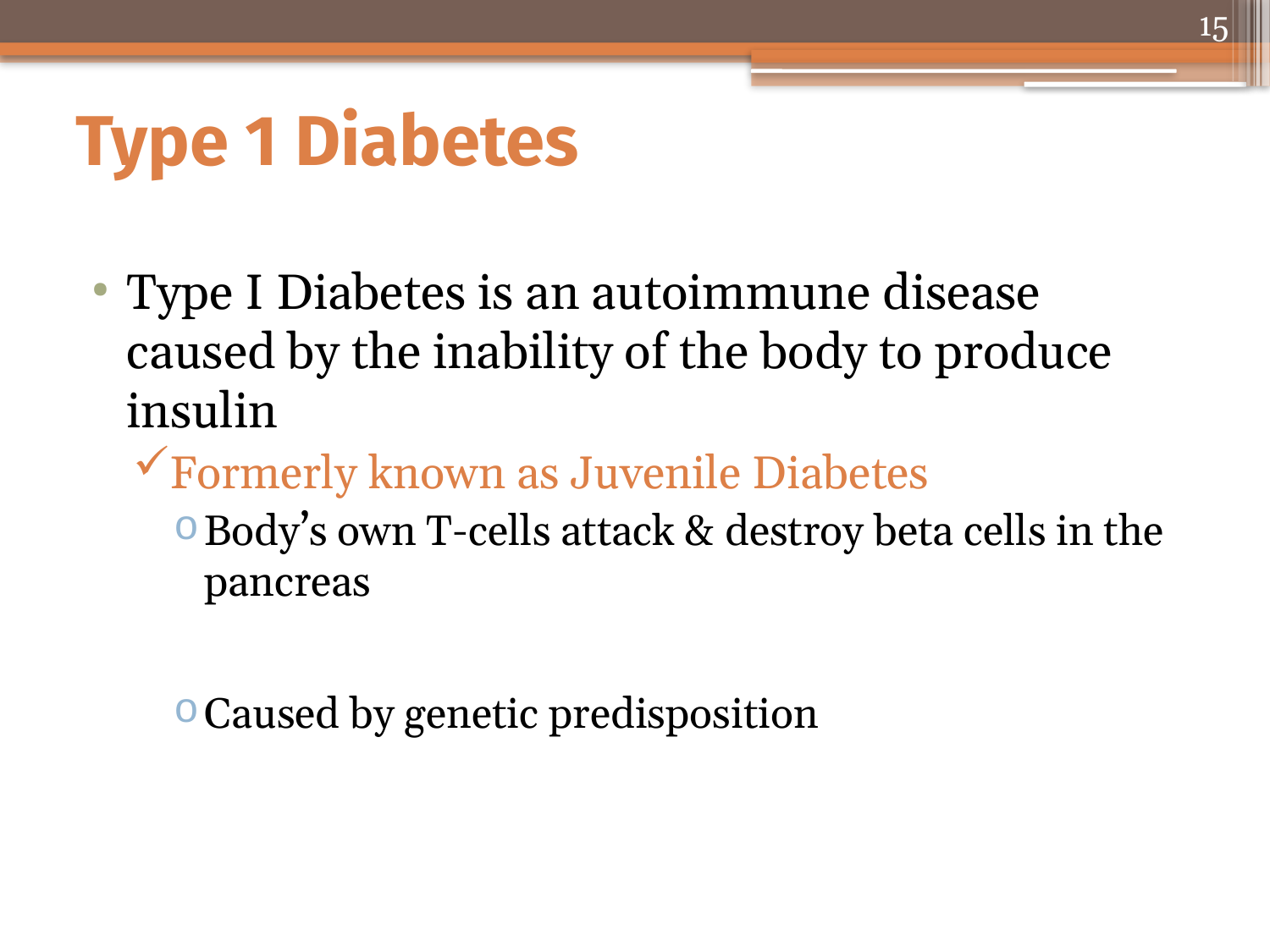

15
# Type 1 Diabetes
Type I Diabetes is an autoimmune disease caused by the inability of the body to produce insulin
Formerly known as Juvenile Diabetes
Body’s own T-cells attack & destroy beta cells in the pancreas

Caused by genetic predisposition